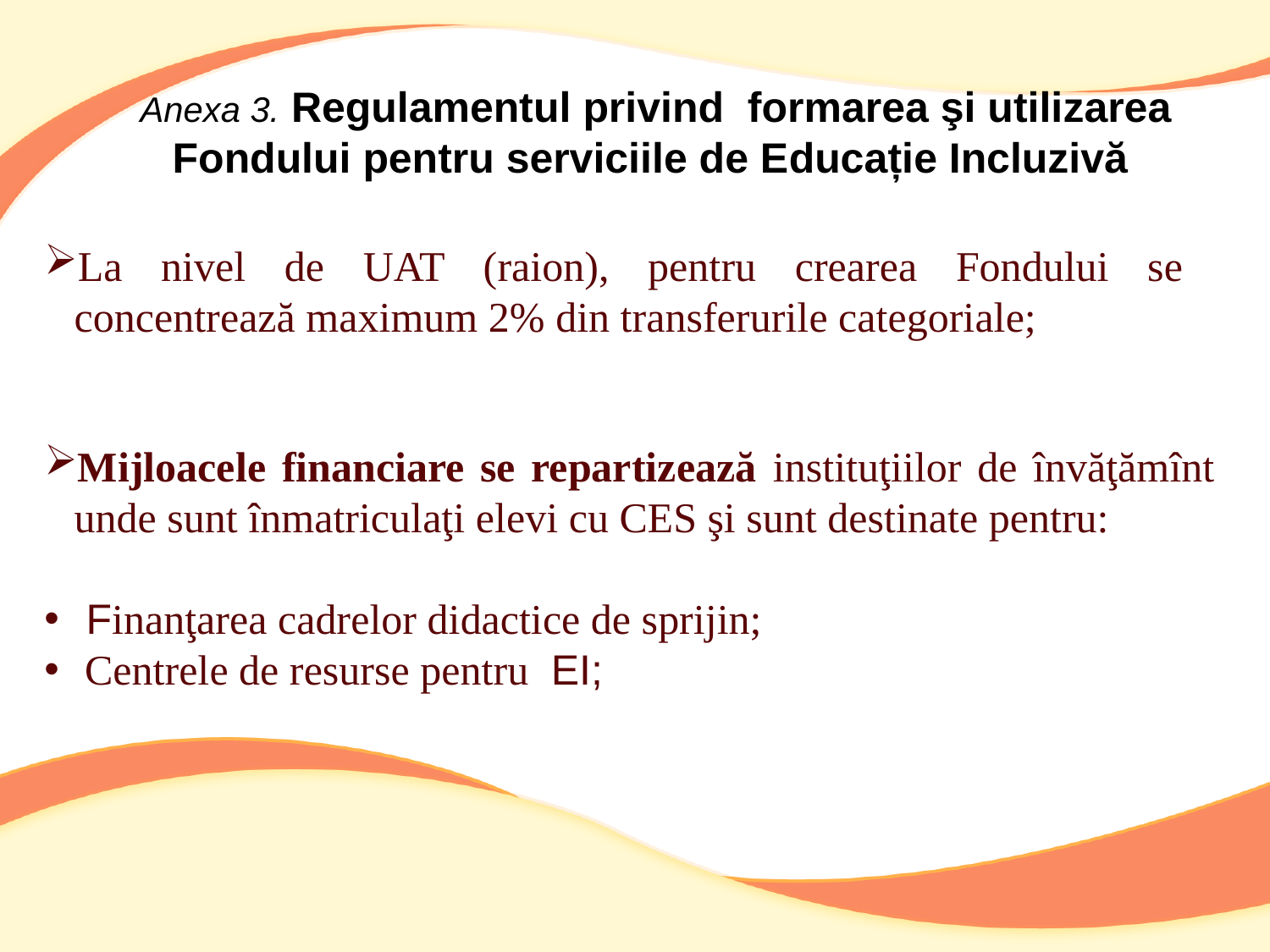

Anexa 3. Regulamentul privind  formarea şi utilizarea Fondului pentru serviciile de Educație Incluzivă
La nivel de UAT (raion), pentru crearea Fondului se concentrează maximum 2% din transferurile categoriale;

Mijloacele financiare se repartizează instituţiilor de învăţămînt unde sunt înmatriculaţi elevi cu CES şi sunt destinate pentru:

 Finanţarea cadrelor didactice de sprijin;
 Centrele de resurse pentru  EI;

#